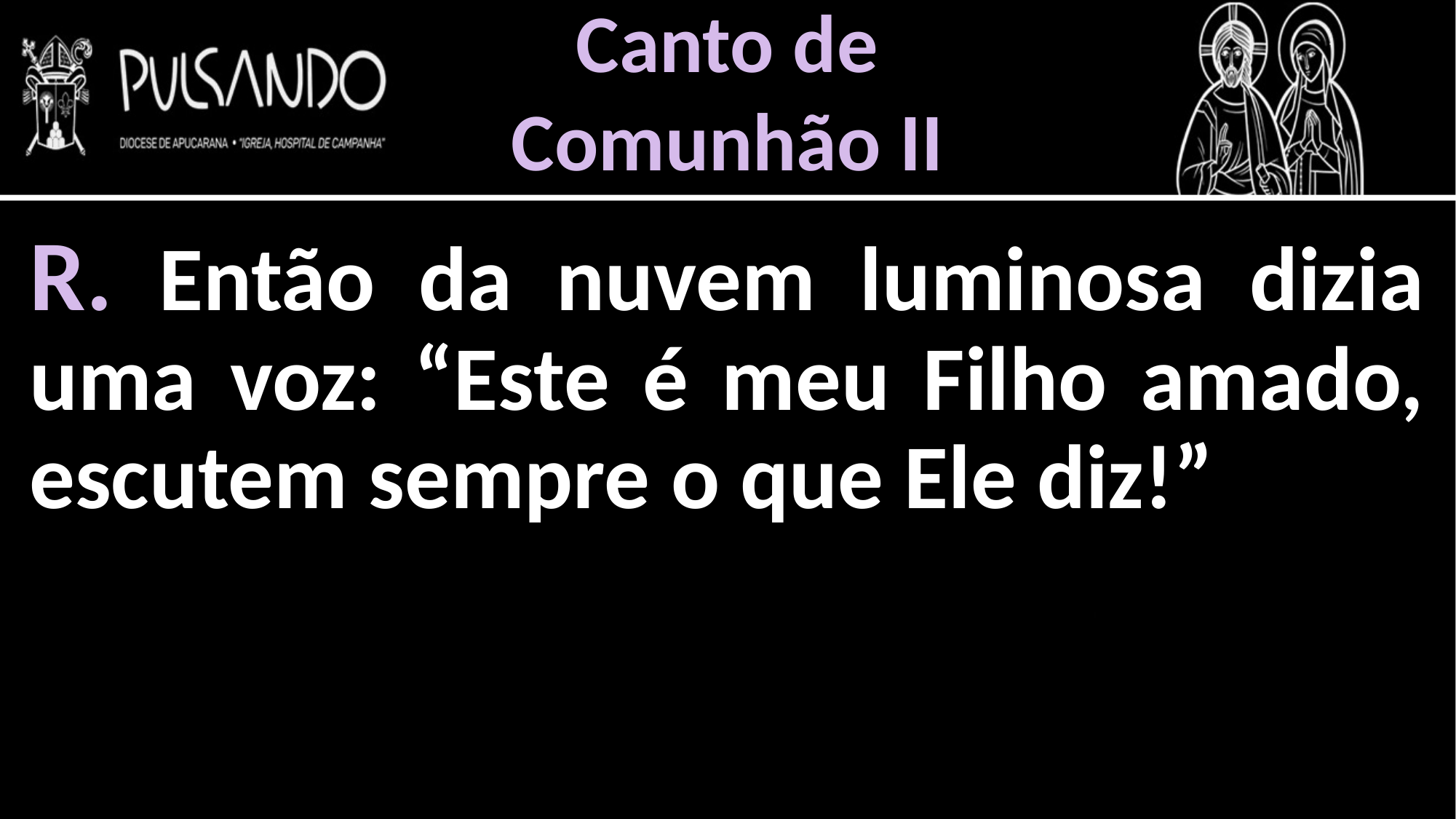

Canto de
Comunhão II
R. Então da nuvem luminosa dizia uma voz: “Este é meu Filho amado, escutem sempre o que Ele diz!”